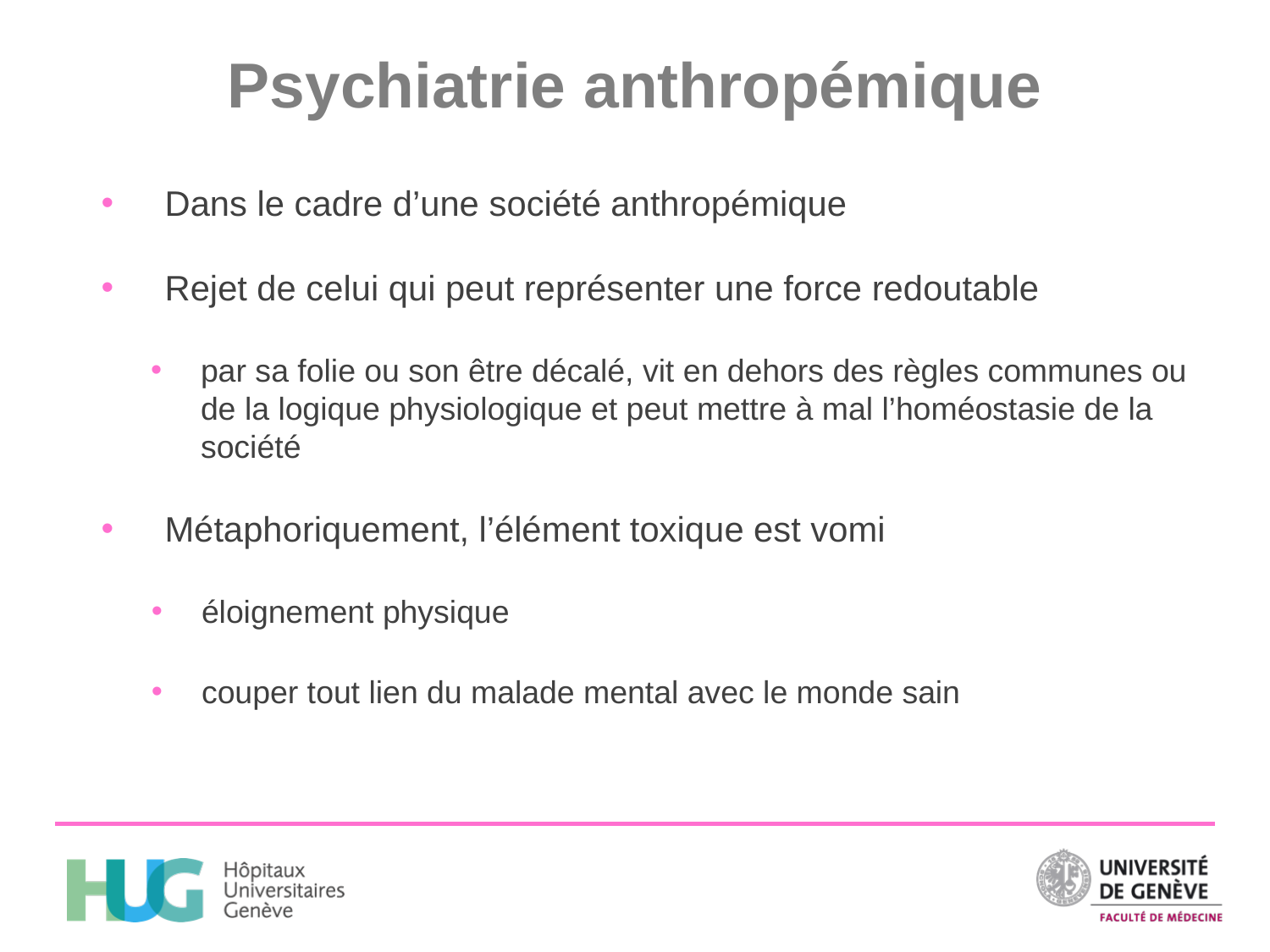

# Psychiatrie anthropémique
Dans le cadre d’une société anthropémique
Rejet de celui qui peut représenter une force redoutable
par sa folie ou son être décalé, vit en dehors des règles communes ou de la logique physiologique et peut mettre à mal l’homéostasie de la société
Métaphoriquement, l’élément toxique est vomi
éloignement physique
couper tout lien du malade mental avec le monde sain